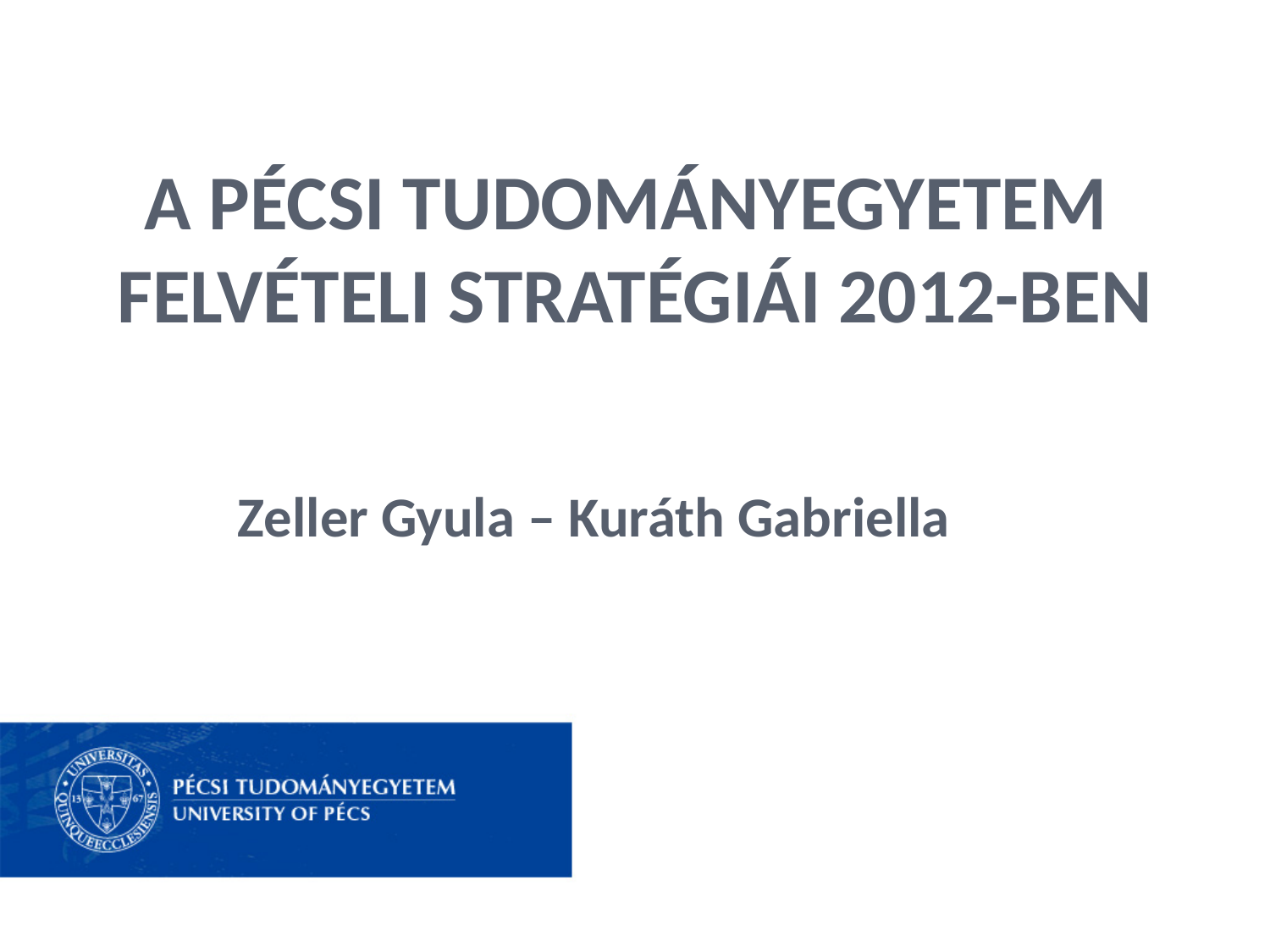

# A Pécsi Tudományegyetem felvételi stratégiái 2012-ben

Zeller Gyula – Kuráth Gabriella